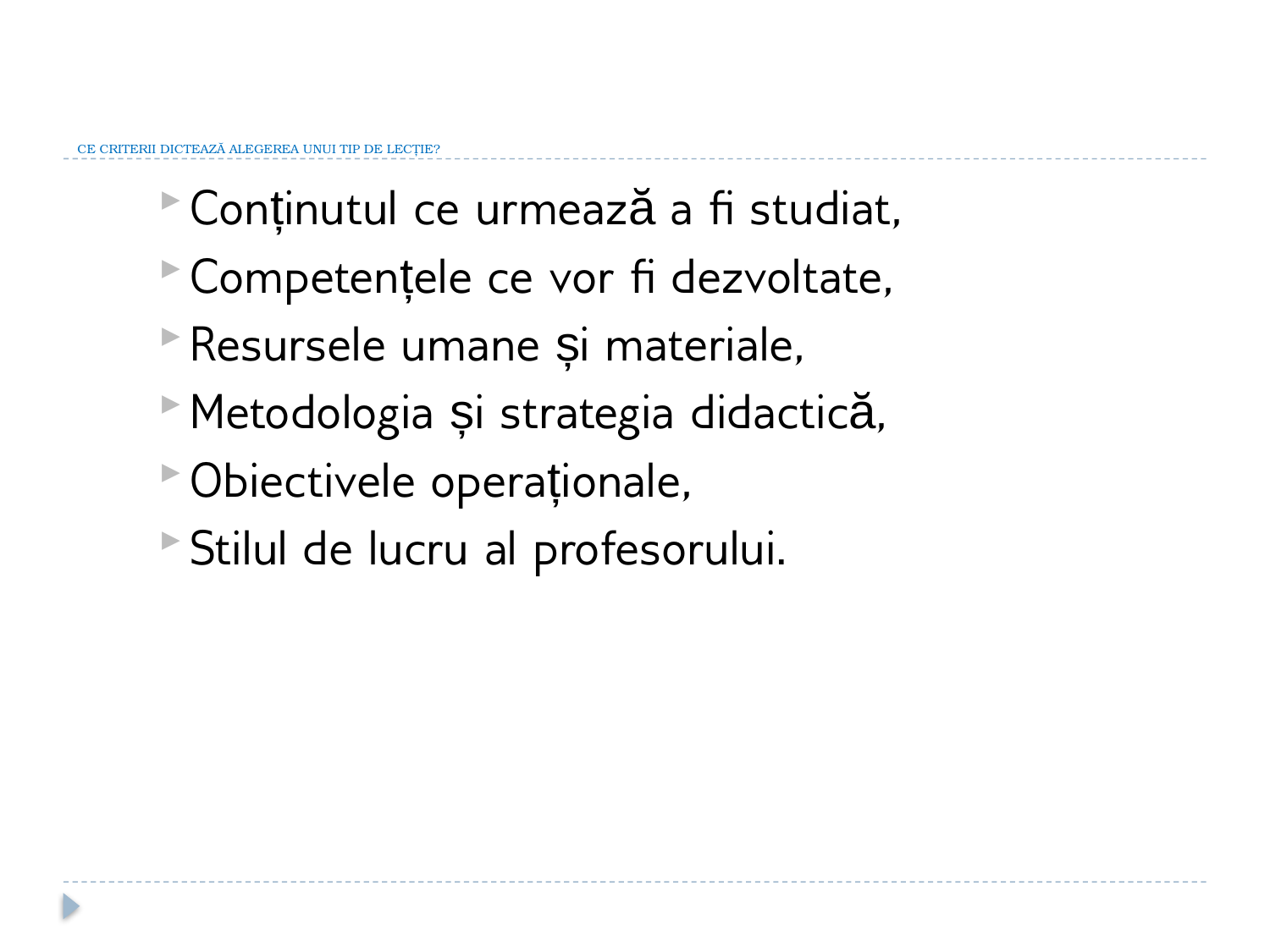

# CE CRITERII DICTEAZĂ ALEGEREA UNUI TIP DE LECȚIE?
Conținutul ce urmează a fi studiat,
Competențele ce vor fi dezvoltate,
Resursele umane și materiale,
Metodologia și strategia didactică,
Obiectivele operaționale,
Stilul de lucru al profesorului.